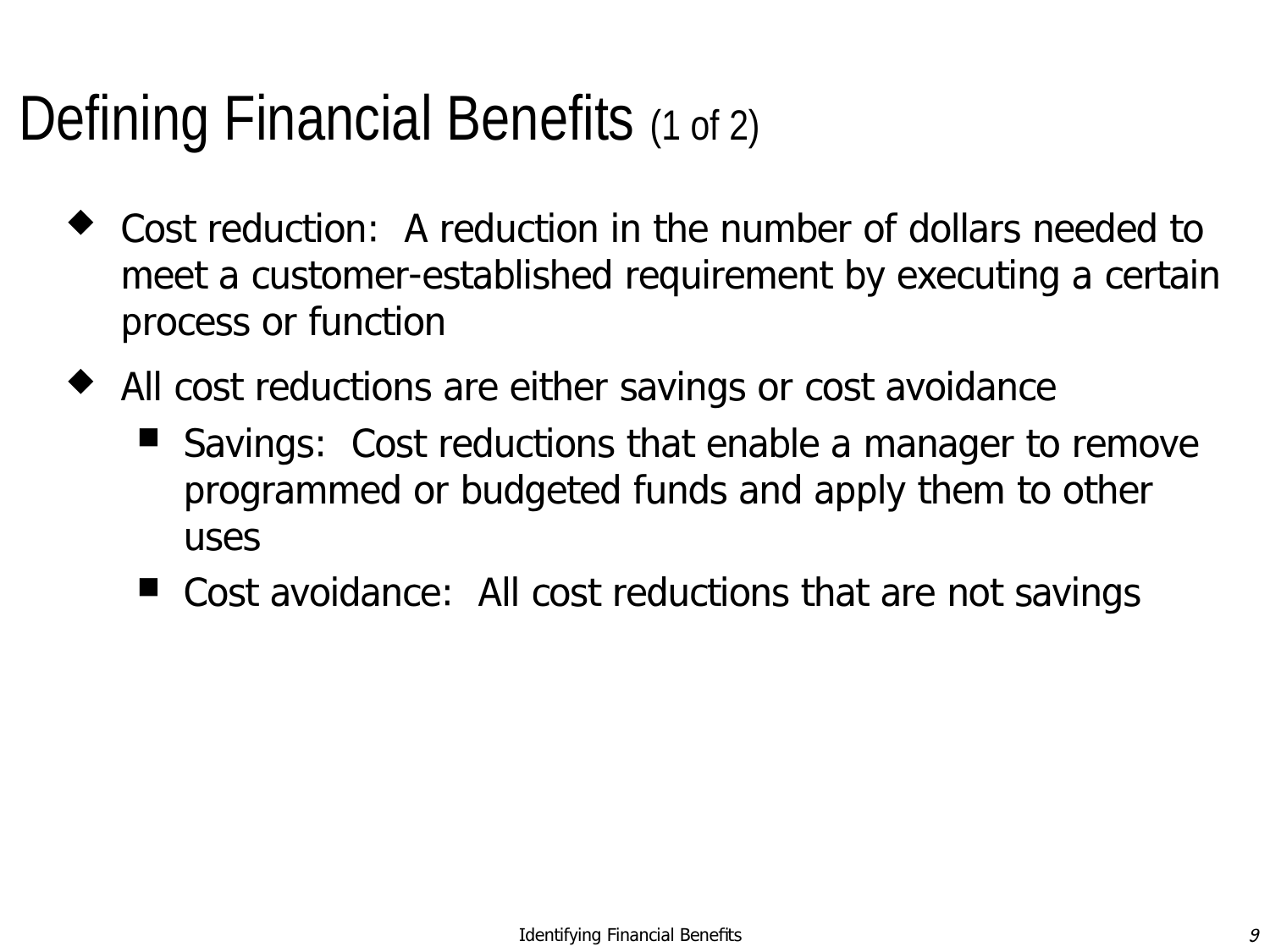

Defining Financial Benefits (1 of 2)
Cost reduction:  A reduction in the number of dollars needed to meet a customer-established requirement by executing a certain process or function
All cost reductions are either savings or cost avoidance
Savings:  Cost reductions that enable a manager to remove programmed or budgeted funds and apply them to other uses
Cost avoidance:  All cost reductions that are not savings
Identifying Financial Benefits

9